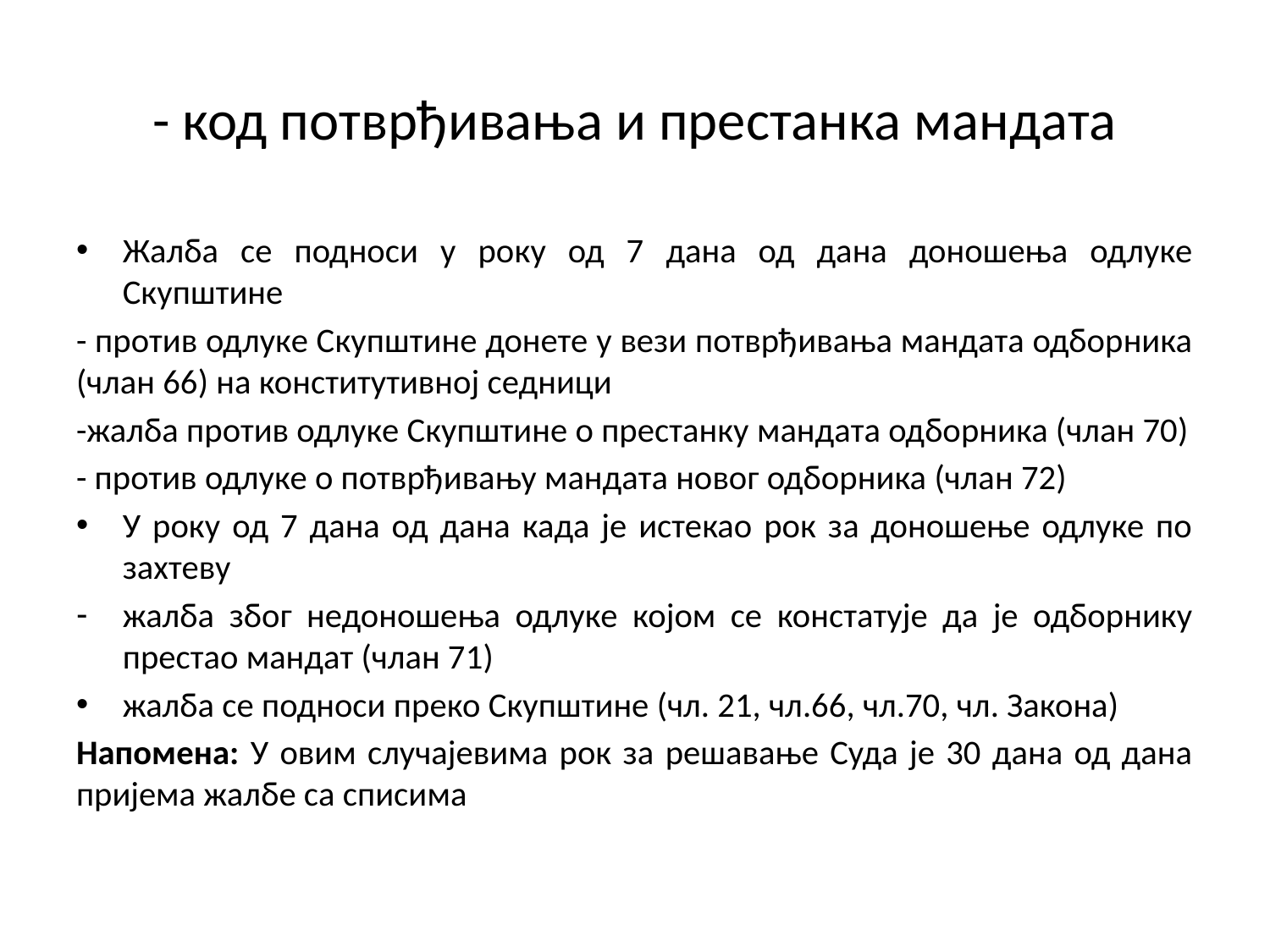

# - код потврђивања и престанка мандата
Жалба се подноси у року од 7 дана од дана доношења одлуке Скупштине
- против одлуке Скупштине донете у вези потврђивања мандата одборника (члан 66) на конститутивној седници
-жалба против одлуке Скупштине о престанку мандата одборника (члан 70)
- против одлуке о потврђивању мандата новог одборника (члан 72)
У року од 7 дана од дана када је истекао рок за доношење одлуке по захтеву
жалба због недоношења одлуке којом се констатује да је одборнику престао мандат (члан 71)
жалба се подноси преко Скупштине (чл. 21, чл.66, чл.70, чл. Закона)
Напомена: У овим случајевима рок за решавање Суда је 30 дана од дана пријема жалбе са списима